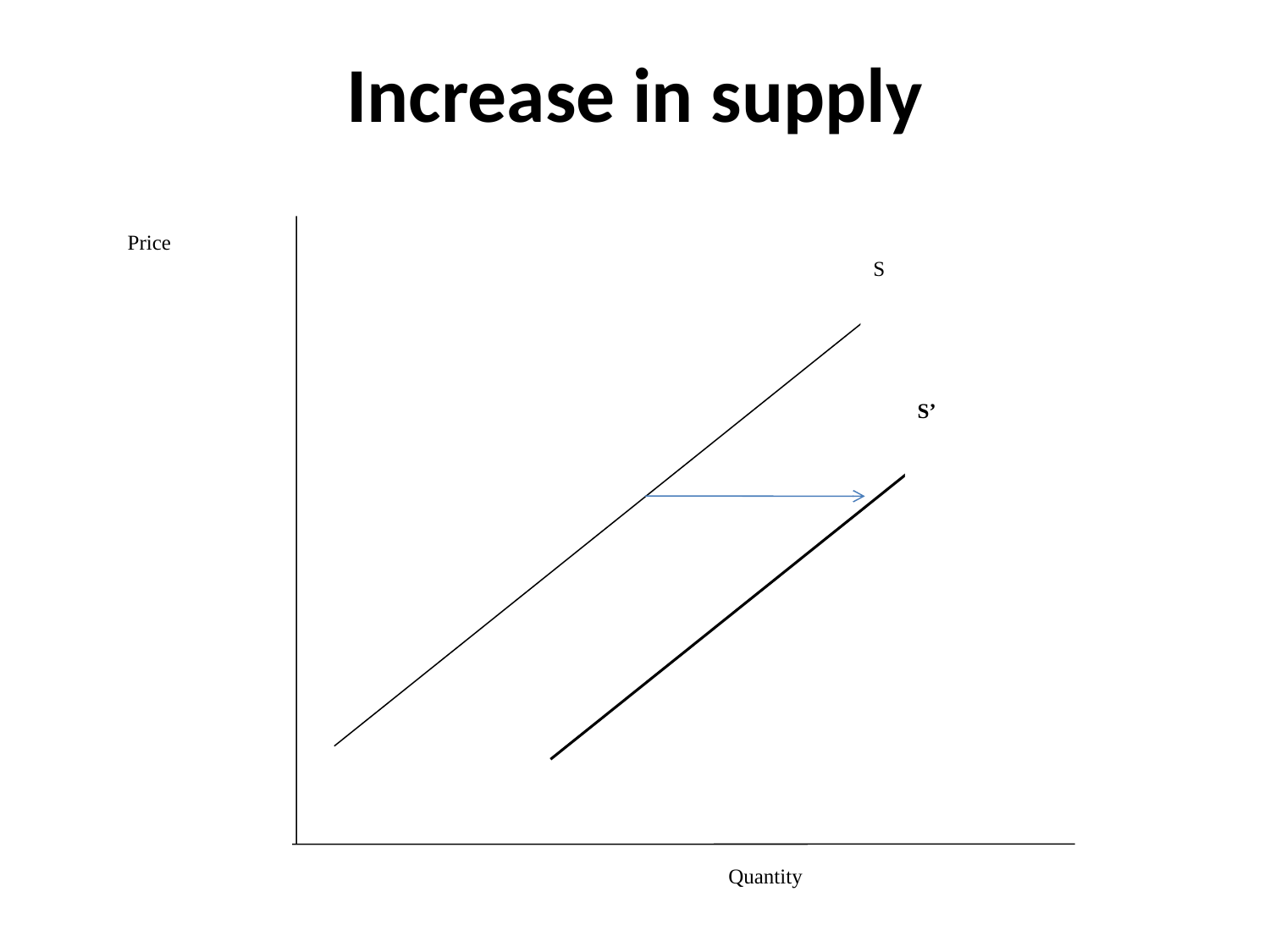

Increase in supply

Price
S

S’

Quantity